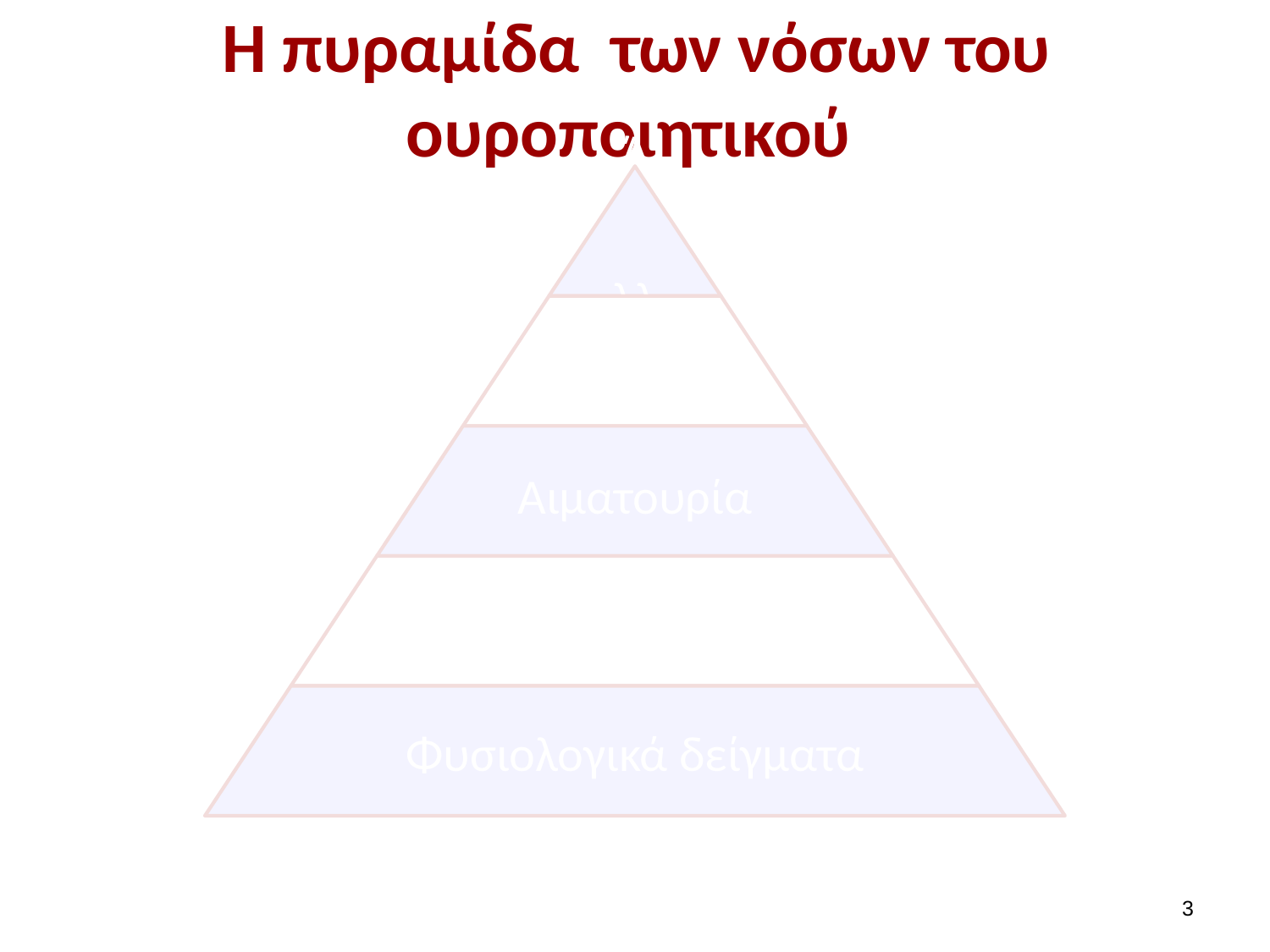

# Η πυραμίδα  των νόσων του ουροποιητικού
Άλλο
Νεφρικές Νόσοι
Αιματουρία
Ουρολοίμωξη
Φυσιολογικά δείγματα
3